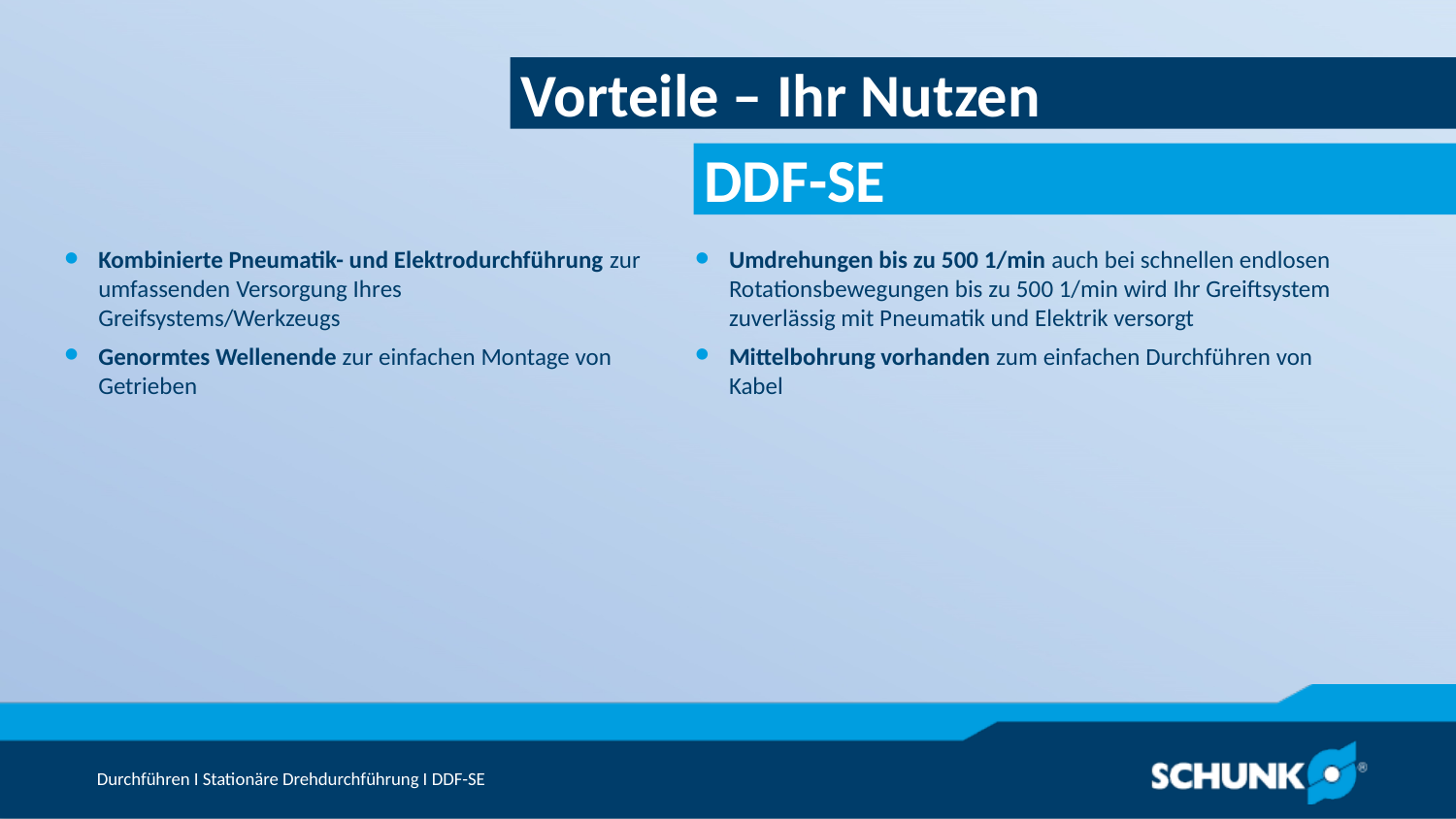

Vorteile – Ihr Nutzen
Kombinierte Pneumatik- und Elektrodurchführung zur umfassenden Versorgung Ihres Greifsystems/Werkzeugs
Genormtes Wellenende zur einfachen Montage von Getrieben
Umdrehungen bis zu 500 1/min auch bei schnellen endlosen Rotationsbewegungen bis zu 500 1/min wird Ihr Greiftsystem zuverlässig mit Pneumatik und Elektrik versorgt
Mittelbohrung vorhanden zum einfachen Durchführen von Kabel